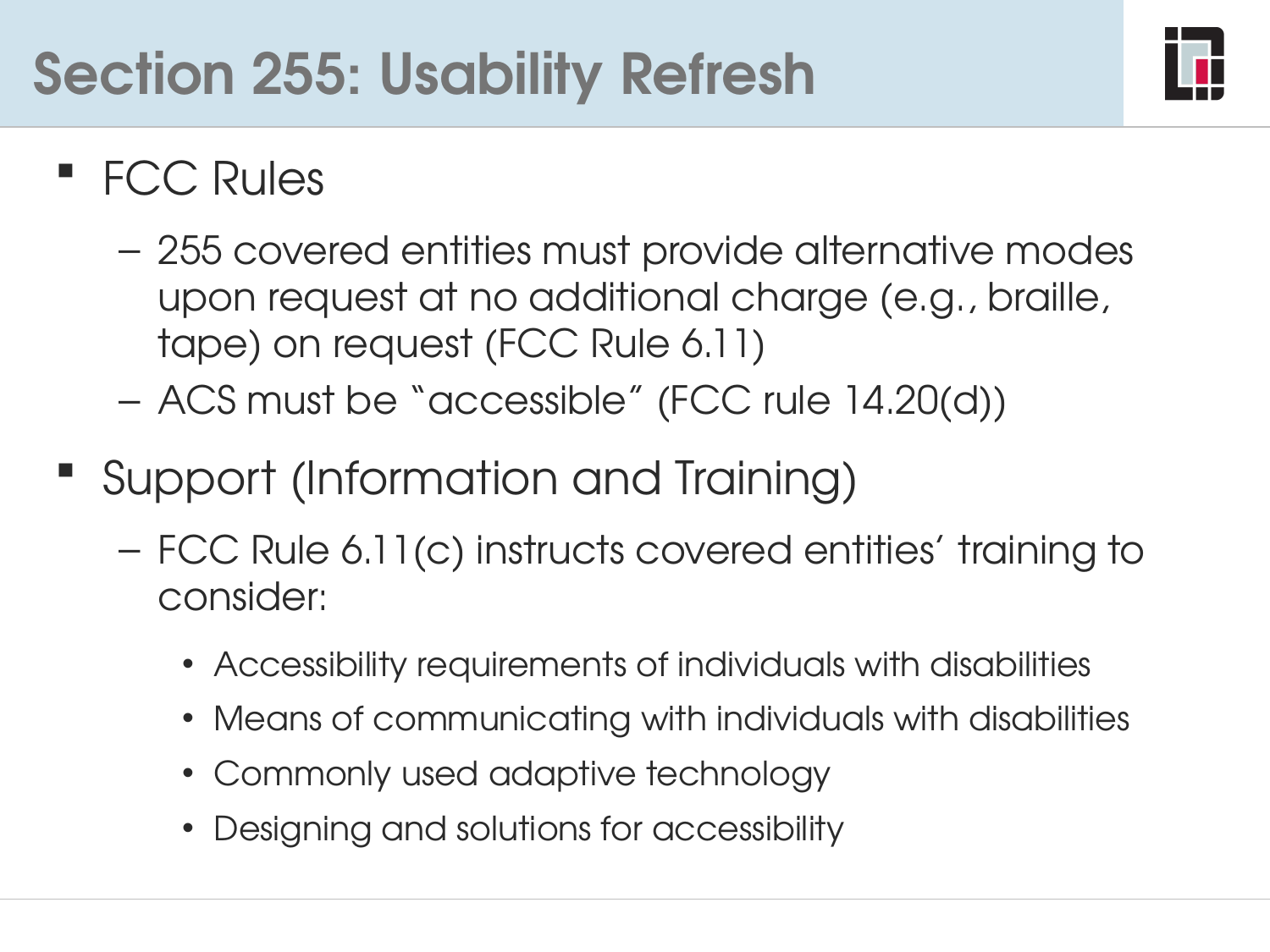

# Section 255: Usability Refresh
FCC Rules
255 covered entities must provide alternative modes upon request at no additional charge (e.g., braille, tape) on request (FCC Rule 6.11)
ACS must be “accessible” (FCC rule 14.20(d))
Support (Information and Training)
FCC Rule 6.11(c) instructs covered entities’ training to consider:
Accessibility requirements of individuals with disabilities
Means of communicating with individuals with disabilities
Commonly used adaptive technology
Designing and solutions for accessibility